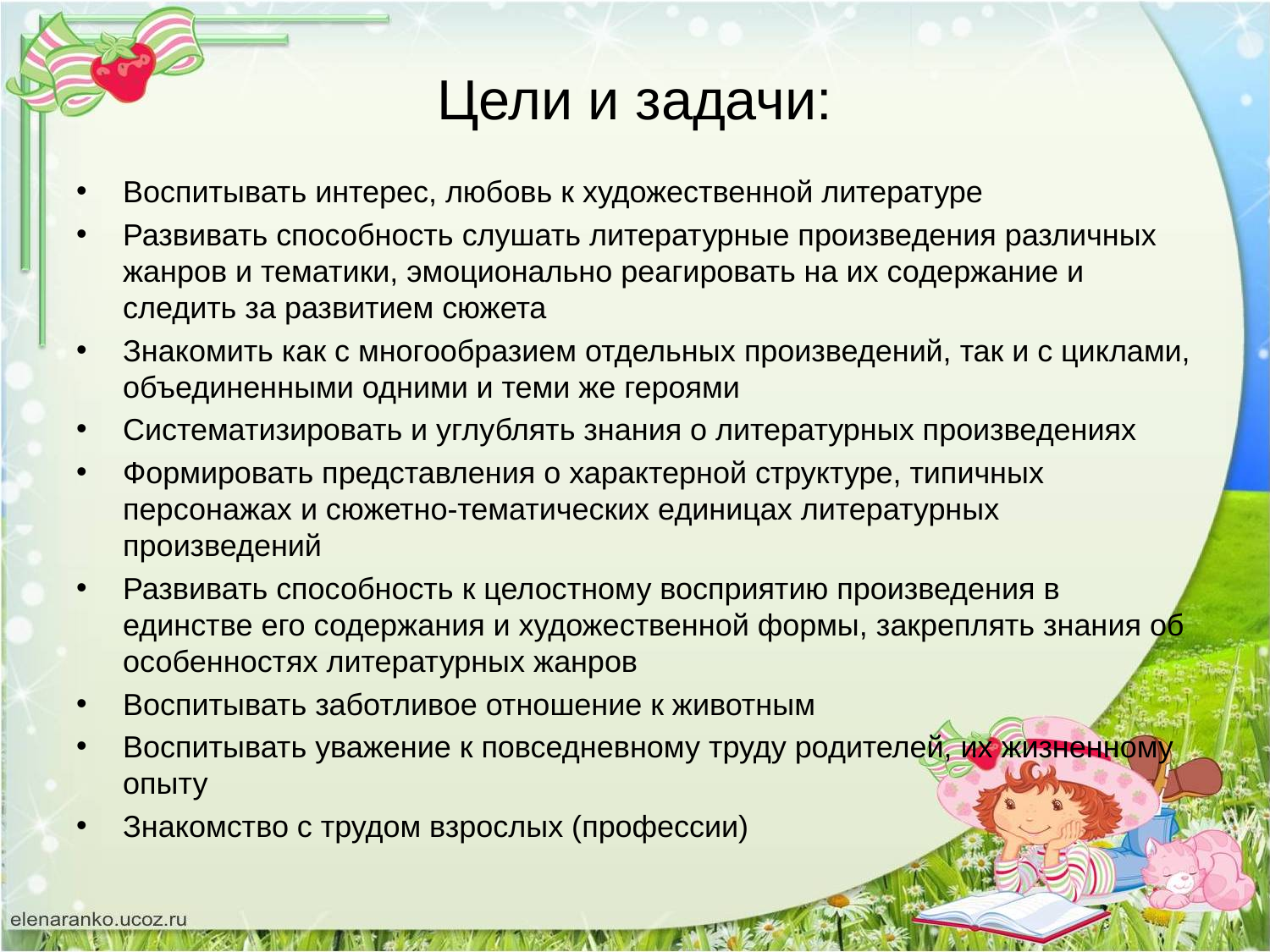

# Цели и задачи:
Воспитывать интерес, любовь к художественной литературе
Развивать способность слушать литературные произведения различных жанров и тематики, эмоционально реагировать на их содержание и следить за развитием сюжета
Знакомить как с многообразием отдельных произведений, так и с циклами, объединенными одними и теми же героями
Систематизировать и углублять знания о литературных произведениях
Формировать представления о характерной структуре, типичных персонажах и сюжетно-тематических единицах литературных произведений
Развивать способность к целостному восприятию произведения в единстве его содержания и художественной формы, закреплять знания об особенностях литературных жанров
Воспитывать заботливое отношение к животным
Воспитывать уважение к повседневному труду родителей, их жизненному опыту
Знакомство с трудом взрослых (профессии)